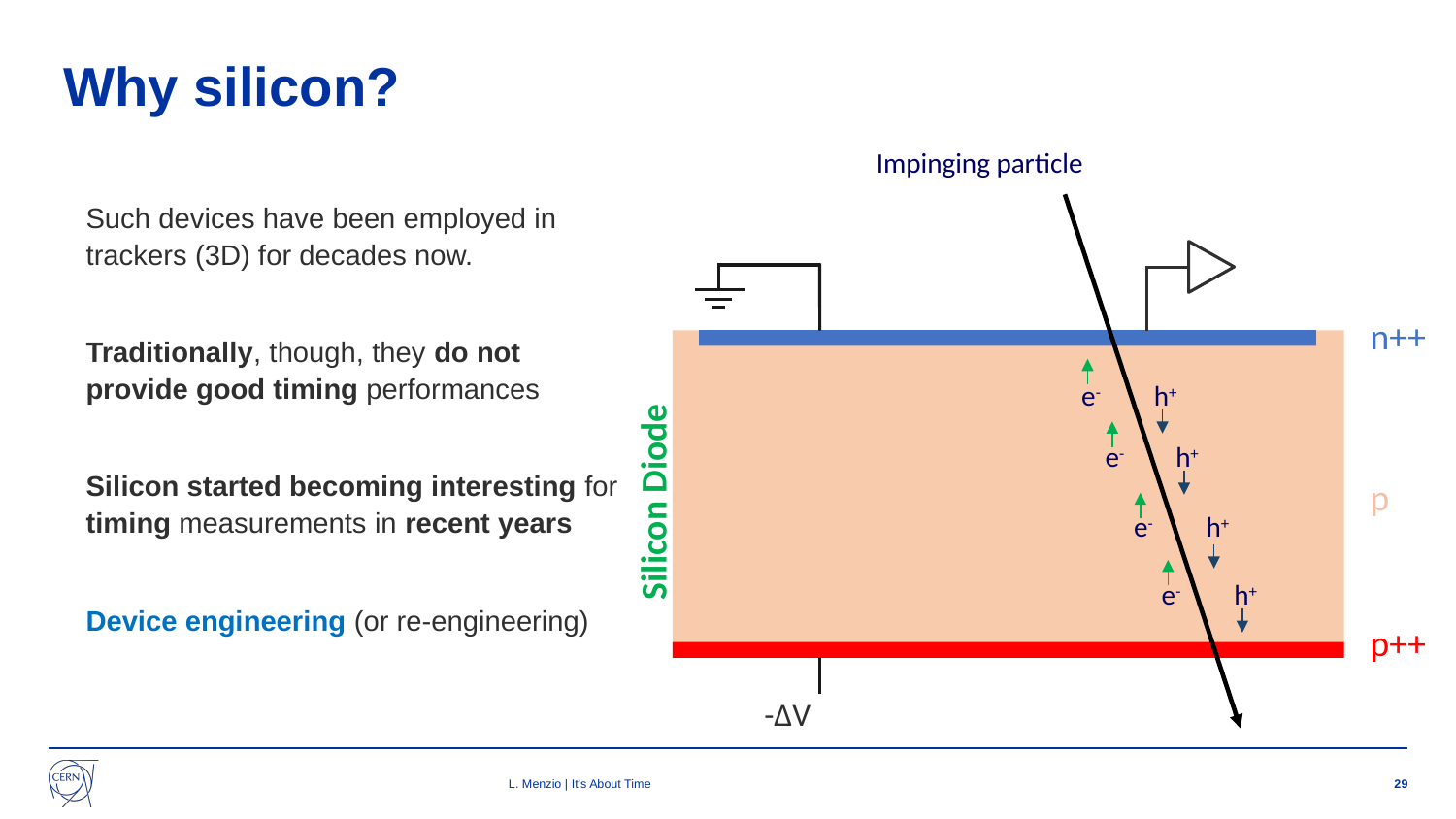

# Why silicon?
Impinging particle

Such devices have been employed in trackers (3D) for decades now.

Traditionally, though, they do not provide good timing performances

Silicon started becoming interesting for timing measurements in recent years

Device engineering (or re-engineering)

n++

h+
e-
e-
h+
h+
e-
h+
e-
p
Silicon Diode
p++

-ΔV
L. Menzio | It's About Time
29